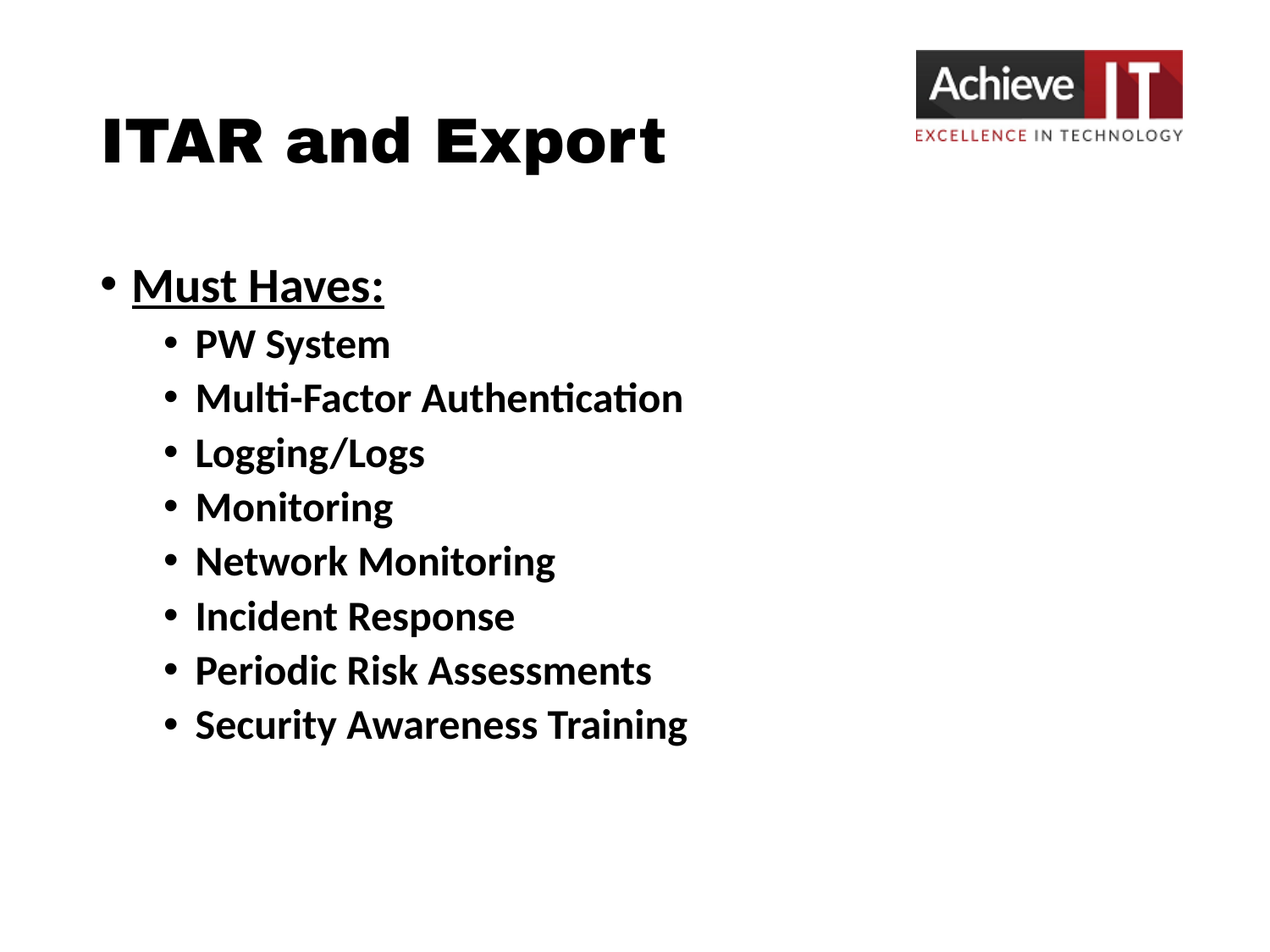

# ITAR and Export
Must Haves:
PW System
Multi-Factor Authentication
Logging/Logs
Monitoring
Network Monitoring
Incident Response
Periodic Risk Assessments
Security Awareness Training